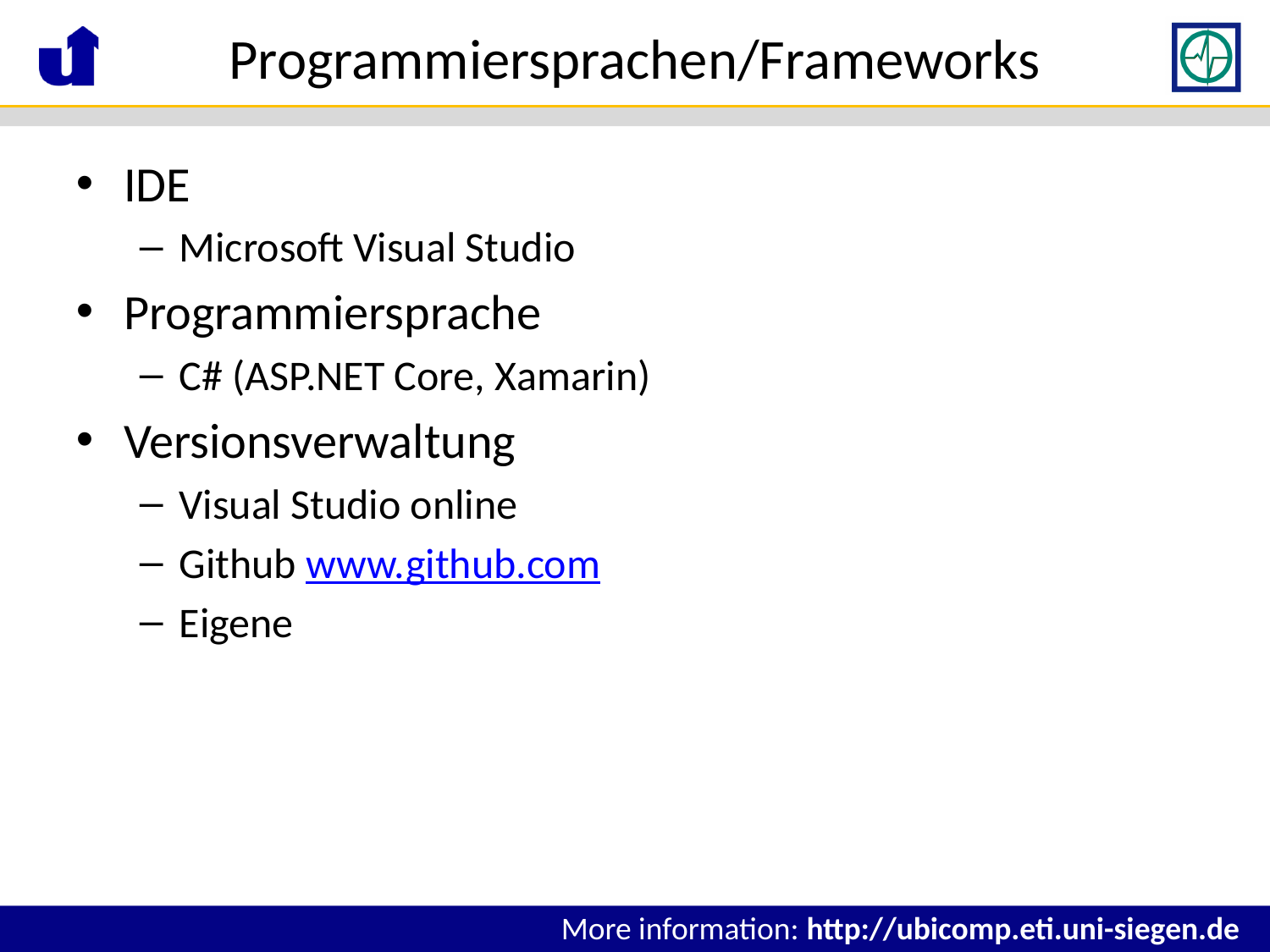

# Programmiersprachen/Frameworks
IDE
Microsoft Visual Studio
Programmiersprache
C# (ASP.NET Core, Xamarin)
Versionsverwaltung
Visual Studio online
Github www.github.com
Eigene